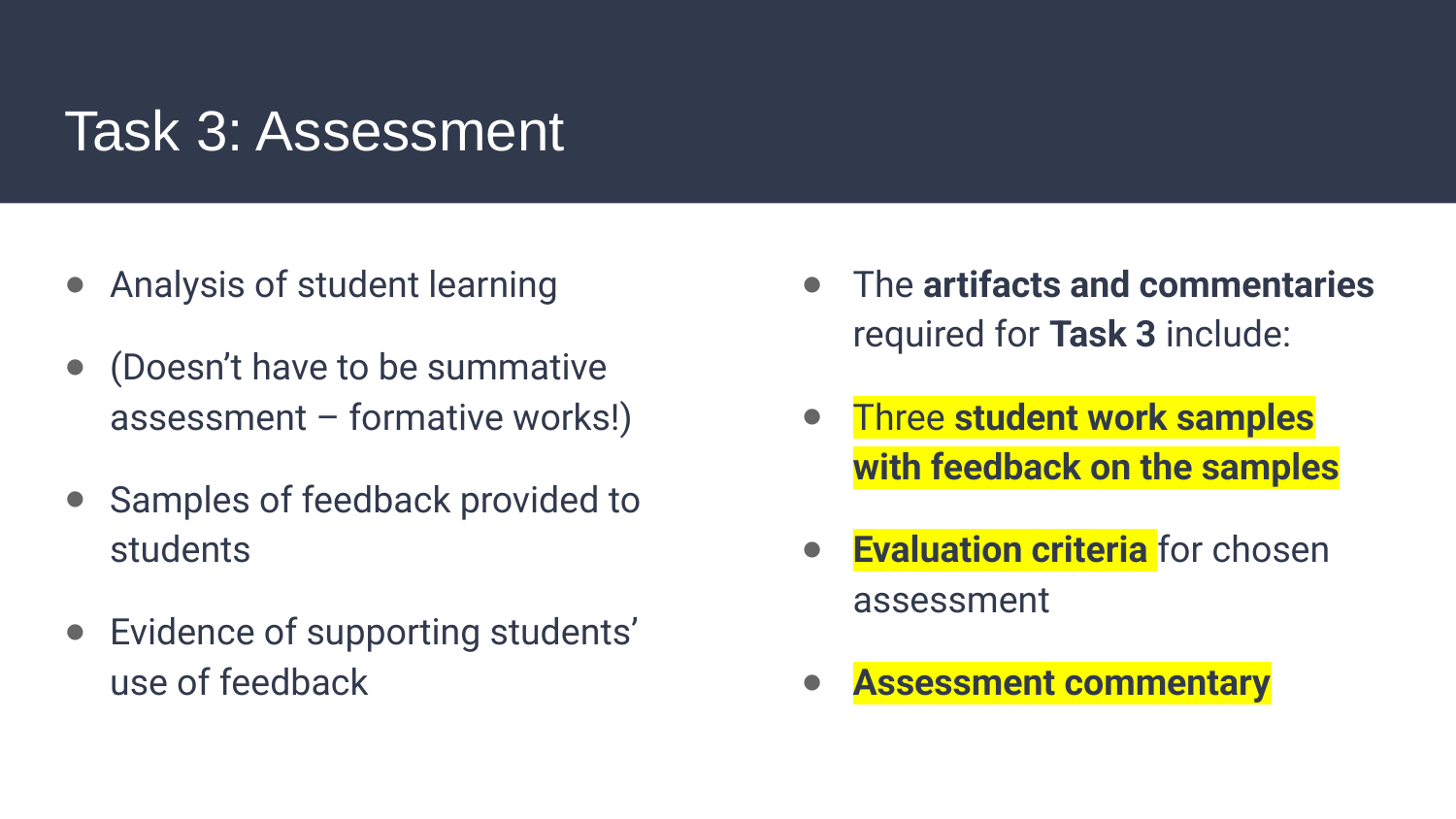

# Task 3: Assessment
Analysis of student learning
(Doesn’t have to be summative assessment – formative works!)
Samples of feedback provided to students
Evidence of supporting students’ use of feedback
The artifacts and commentaries required for Task 3 include:
Three student work samples with feedback on the samples
Evaluation criteria for chosen assessment
Assessment commentary